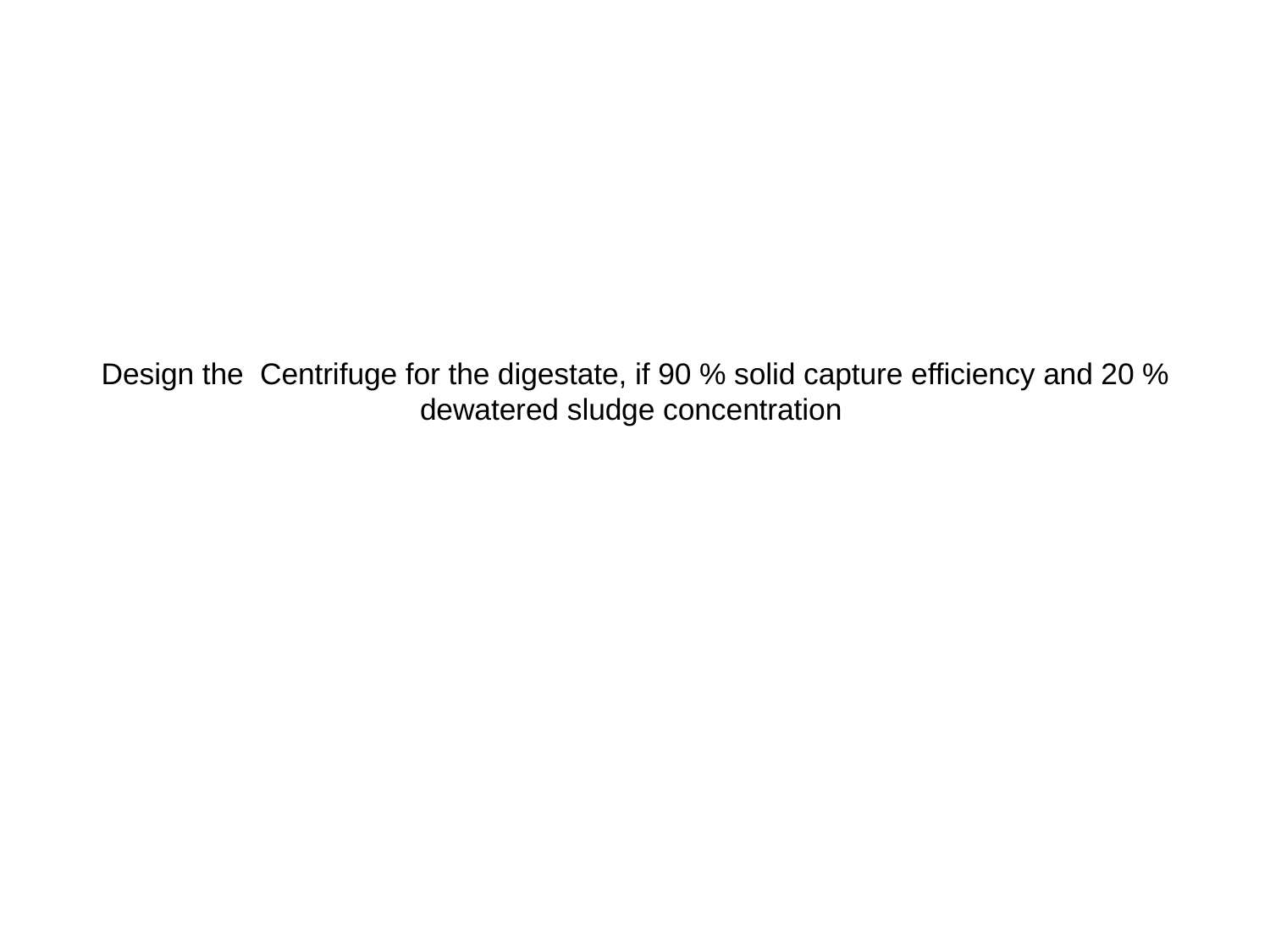

# Design the  Centrifuge for the digestate, if 90 % solid capture efficiency and 20 % dewatered sludge concentration